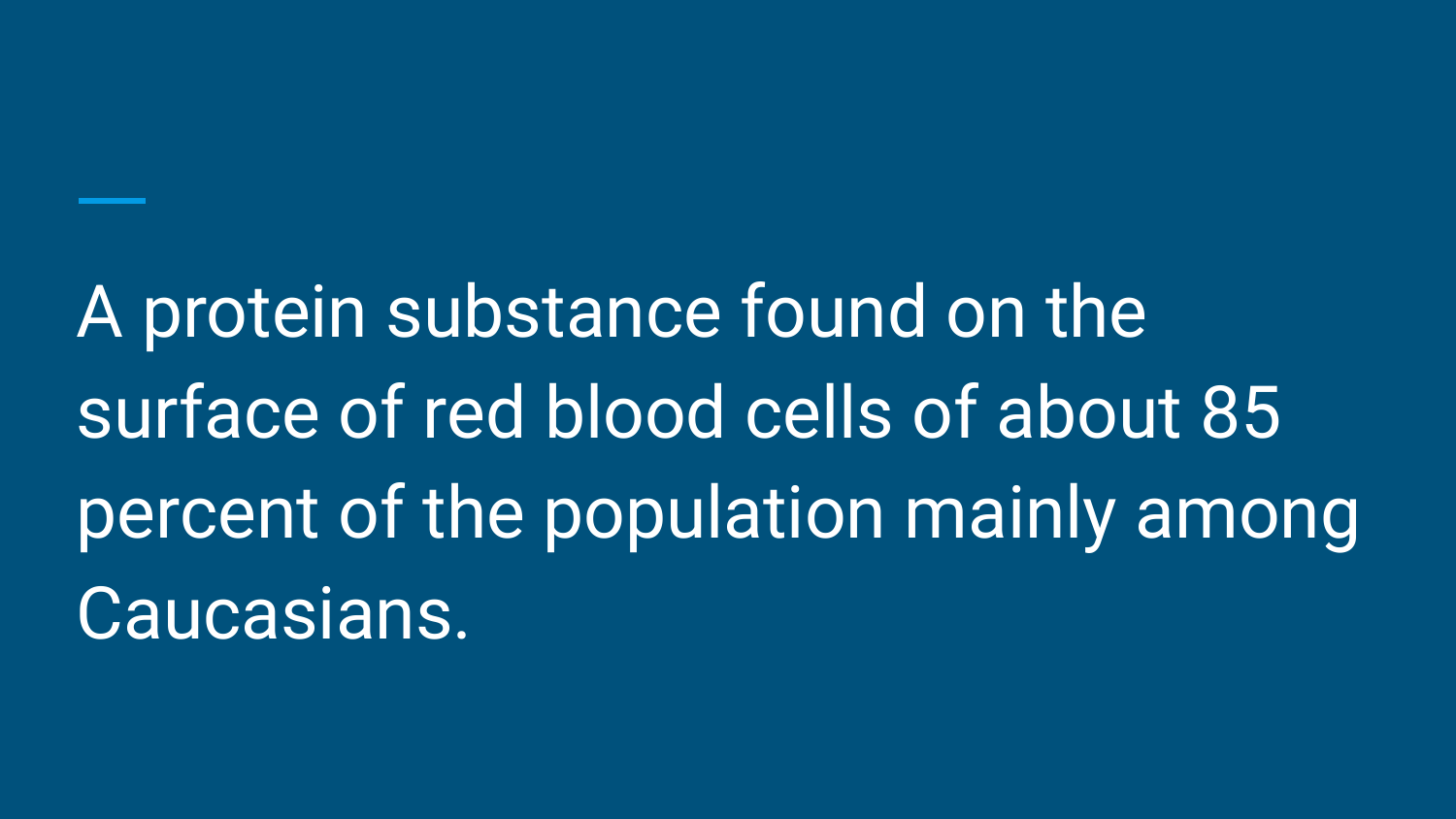

#
A protein substance found on the surface of red blood cells of about 85 percent of the population mainly among Caucasians.